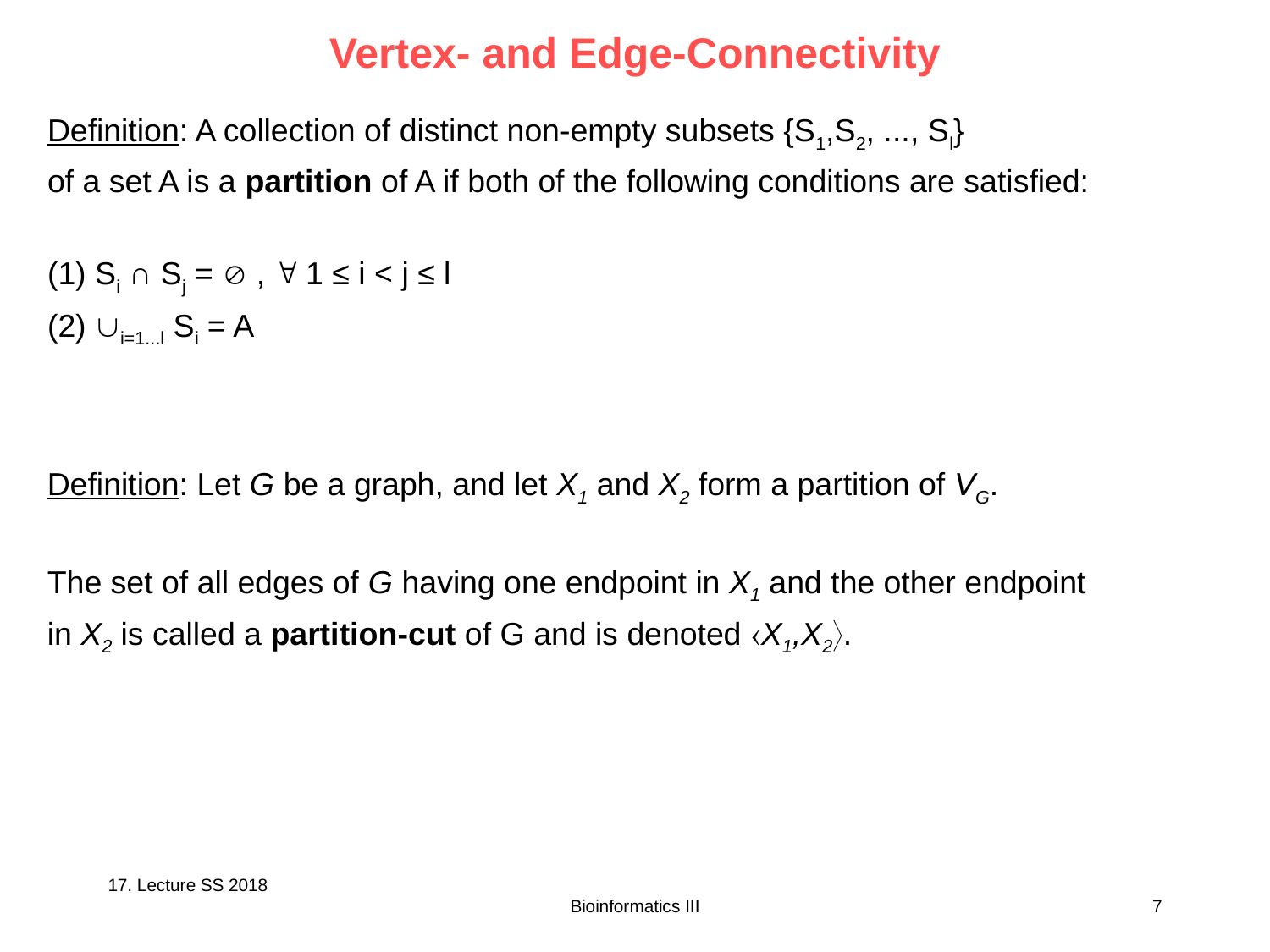

# Vertex- and Edge-Connectivity
Definition: A collection of distinct non-empty subsets {S1,S2, ..., Sl}
of a set A is a partition of A if both of the following conditions are satisfied:

(1) Si ∩ Sj = ∅ , ∀ 1 ≤ i < j ≤ l
(2) ∪i=1...l Si = A
Definition: Let G be a graph, and let X1 and X2 form a partition of VG.

The set of all edges of G having one endpoint in X1 and the other endpoint
in X2 is called a partition-cut of G and is denoted 〈X1,X2〉.
17. Lecture SS 2018

Bioinformatics III

7